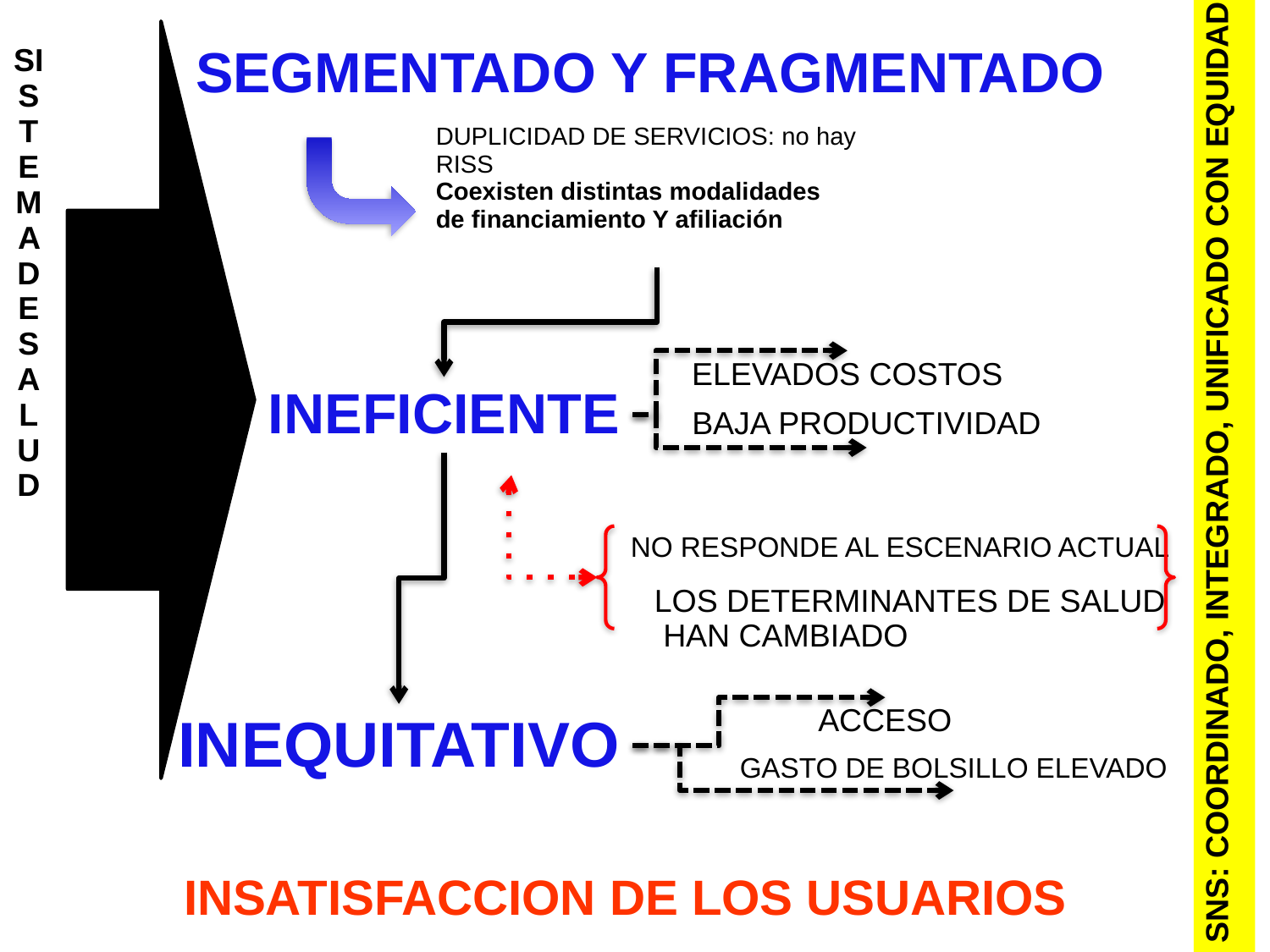

SNS: COORDINADO, INTEGRADO, UNIFICADO CON EQUIDAD
SITUACION ACTUAL
SEGMENTADO Y FRAGMENTADO
SISTEMA DE SALUD
DUPLICIDAD DE SERVICIOS: no hay RISS
Coexisten distintas modalidades
de financiamiento Y afiliación

ELEVADOS COSTOS
INEFICIENTE
BAJA PRODUCTIVIDAD

NO RESPONDE AL ESCENARIO ACTUAL
LOS DETERMINANTES DE SALUD
 HAN CAMBIADO
ACCESO
INEQUITATIVO
GASTO DE BOLSILLO ELEVADO
INSATISFACCION DE LOS USUARIOS